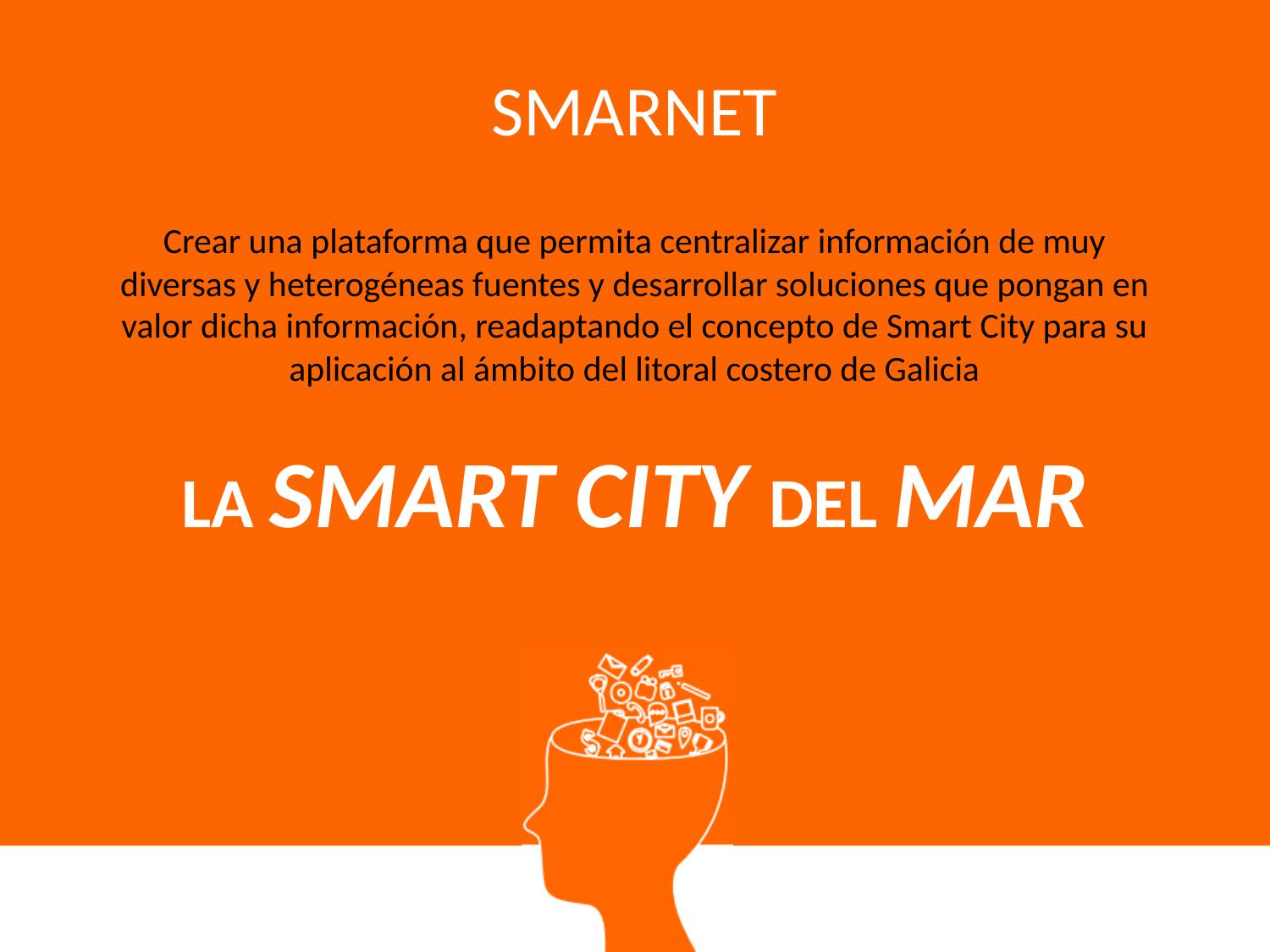

SMARNET
Crear una plataforma que permita centralizar información de muy diversas y heterogéneas fuentes y desarrollar soluciones que pongan en valor dicha información, readaptando el concepto de Smart City para su aplicación al ámbito del litoral costero de Galicia
# La Smart city del mar